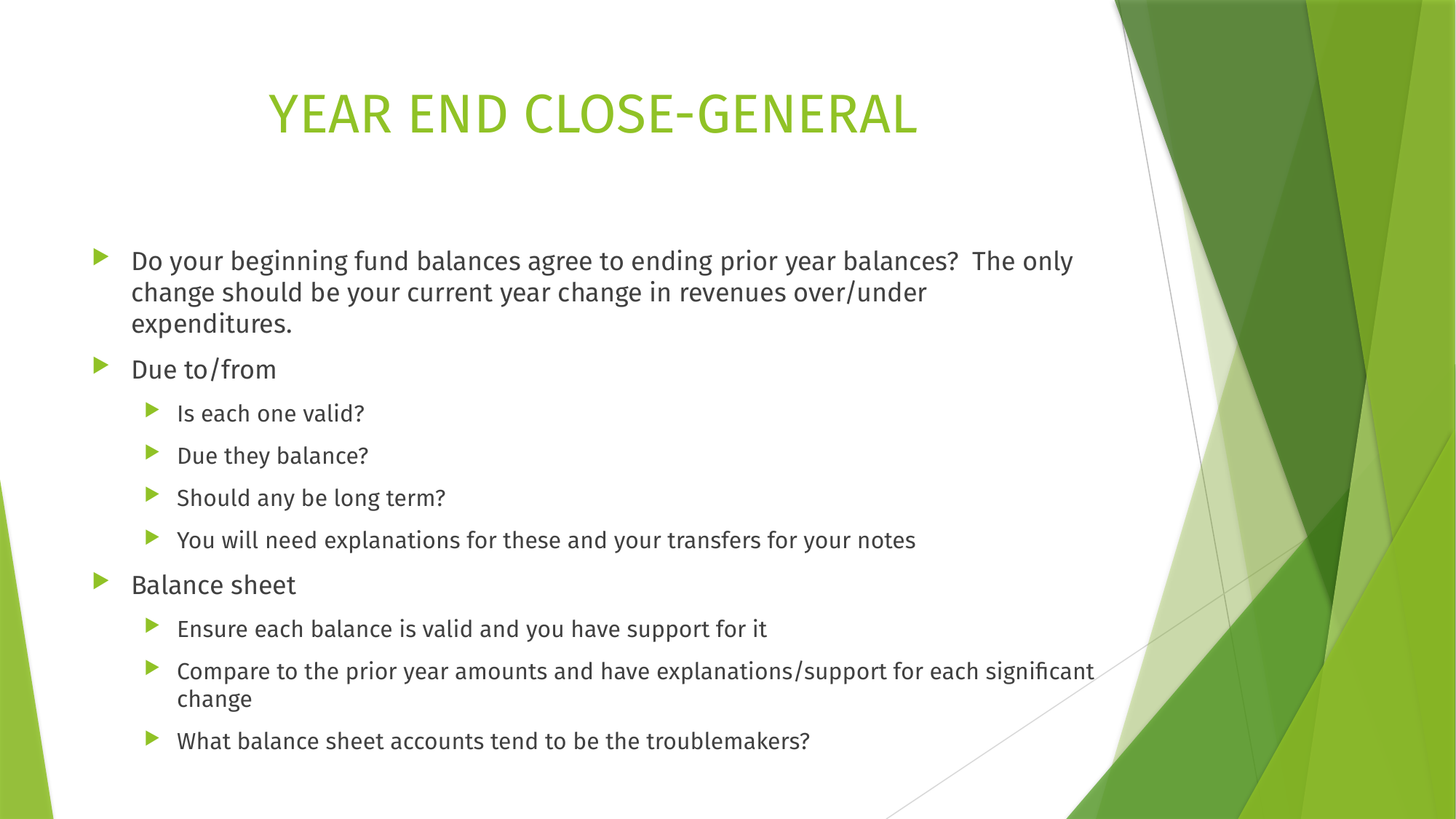

# YEAR END CLOSE-GENERAL
Do your beginning fund balances agree to ending prior year balances?  The only change should be your current year change in revenues over/under expenditures.
Due to/from
Is each one valid?
Due they balance?
Should any be long term?
You will need explanations for these and your transfers for your notes
Balance sheet
Ensure each balance is valid and you have support for it
Compare to the prior year amounts and have explanations/support for each significant change
What balance sheet accounts tend to be the troublemakers?